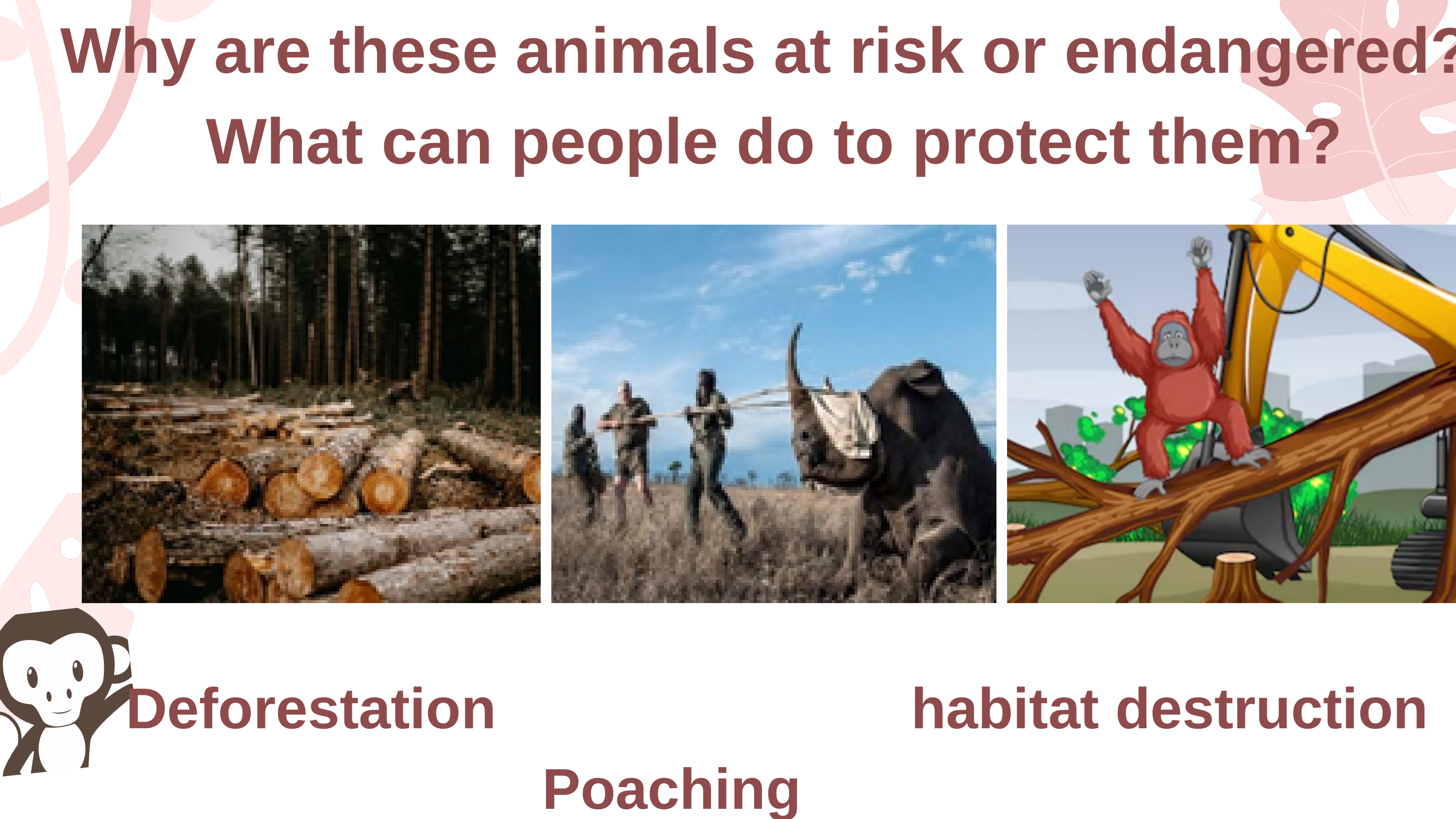

Why are these animals at risk or endangered?/ What can people do to protect them?

Deforestation
 Poaching
 habitat destruction